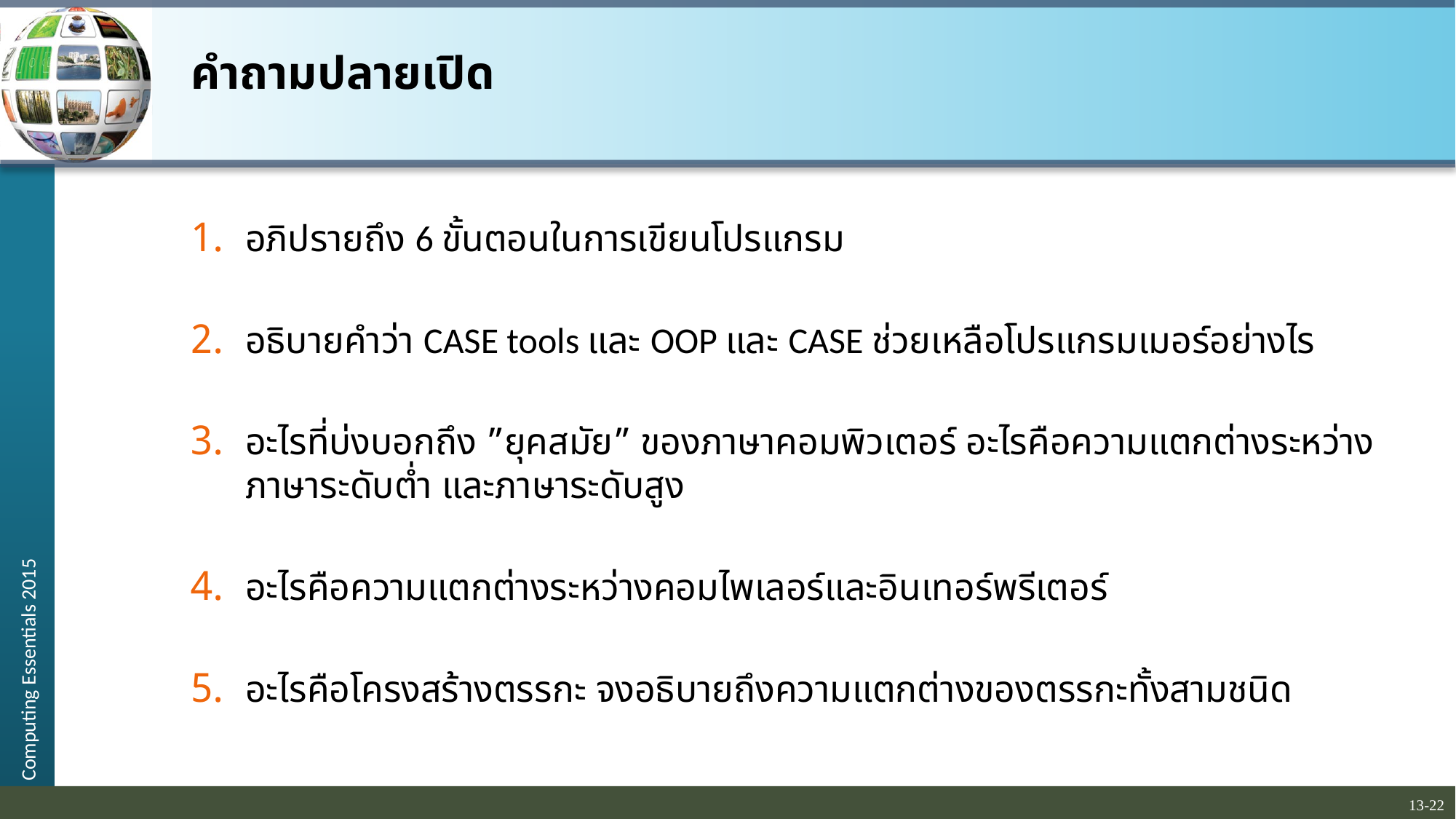

# คำถามปลายเปิด
อภิปรายถึง 6 ขั้นตอนในการเขียนโปรแกรม

อธิบายคำว่า CASE tools และ OOP และ CASE ช่วยเหลือโปรแกรมเมอร์อย่างไร

อะไรที่บ่งบอกถึง ”ยุคสมัย” ของภาษาคอมพิวเตอร์ อะไรคือความแตกต่างระหว่างภาษาระดับต่ำ และภาษาระดับสูง

อะไรคือความแตกต่างระหว่างคอมไพเลอร์และอินเทอร์พรีเตอร์

อะไรคือโครงสร้างตรรกะ จงอธิบายถึงความแตกต่างของตรรกะทั้งสามชนิด